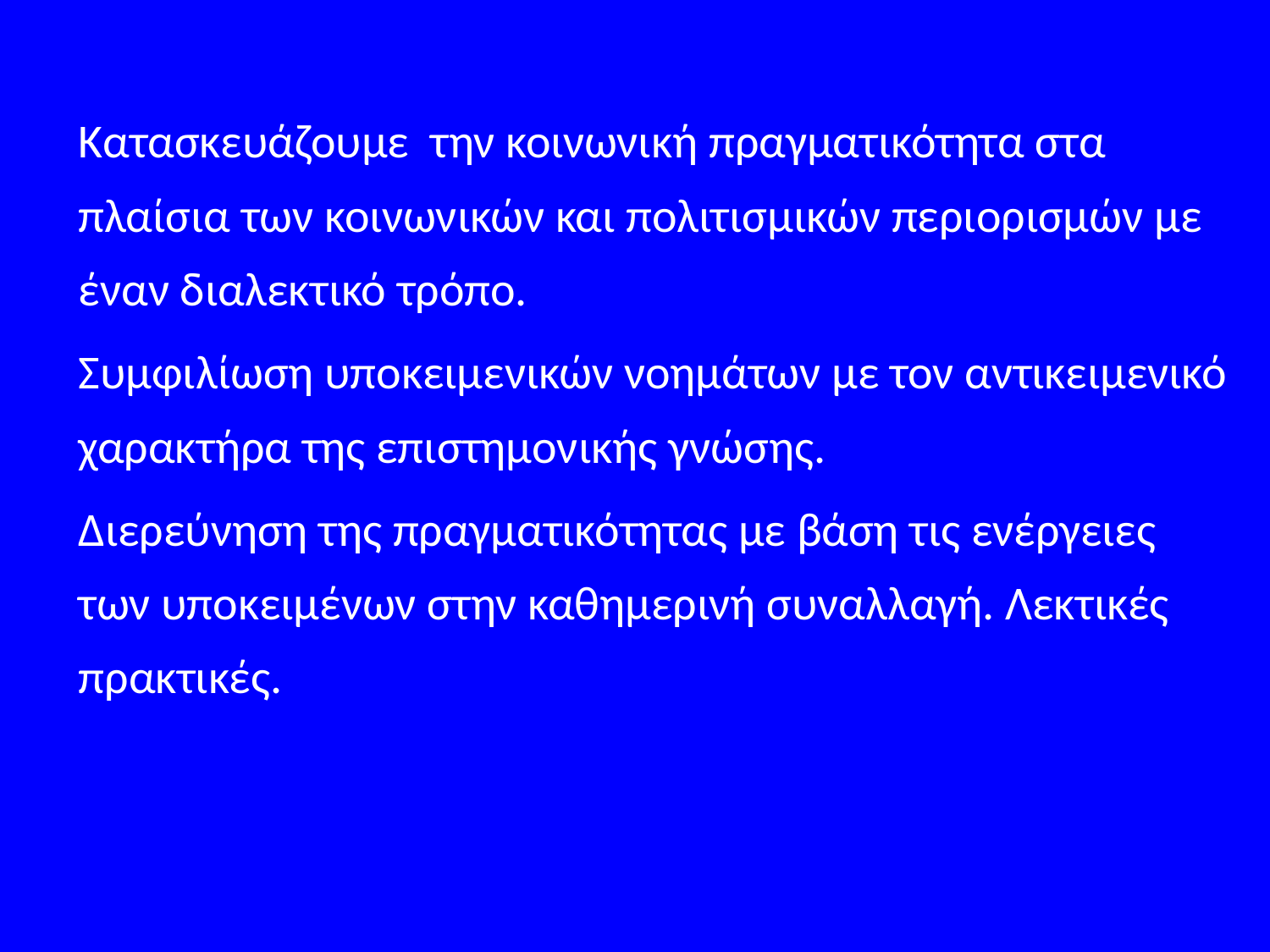

#

Κατασκευάζουμε  την κοινωνική πραγματικότητα στα πλαίσια των κοινωνικών και πολιτισμικών περιορισμών με έναν διαλεκτικό τρόπο.
Συμφιλίωση υποκειμενικών νοημάτων με τον αντικειμενικό χαρακτήρα της επιστημονικής γνώσης.
Διερεύνηση της πραγματικότητας με βάση τις ενέργειες των υποκειμένων στην καθημερινή συναλλαγή. Λεκτικές πρακτικές.